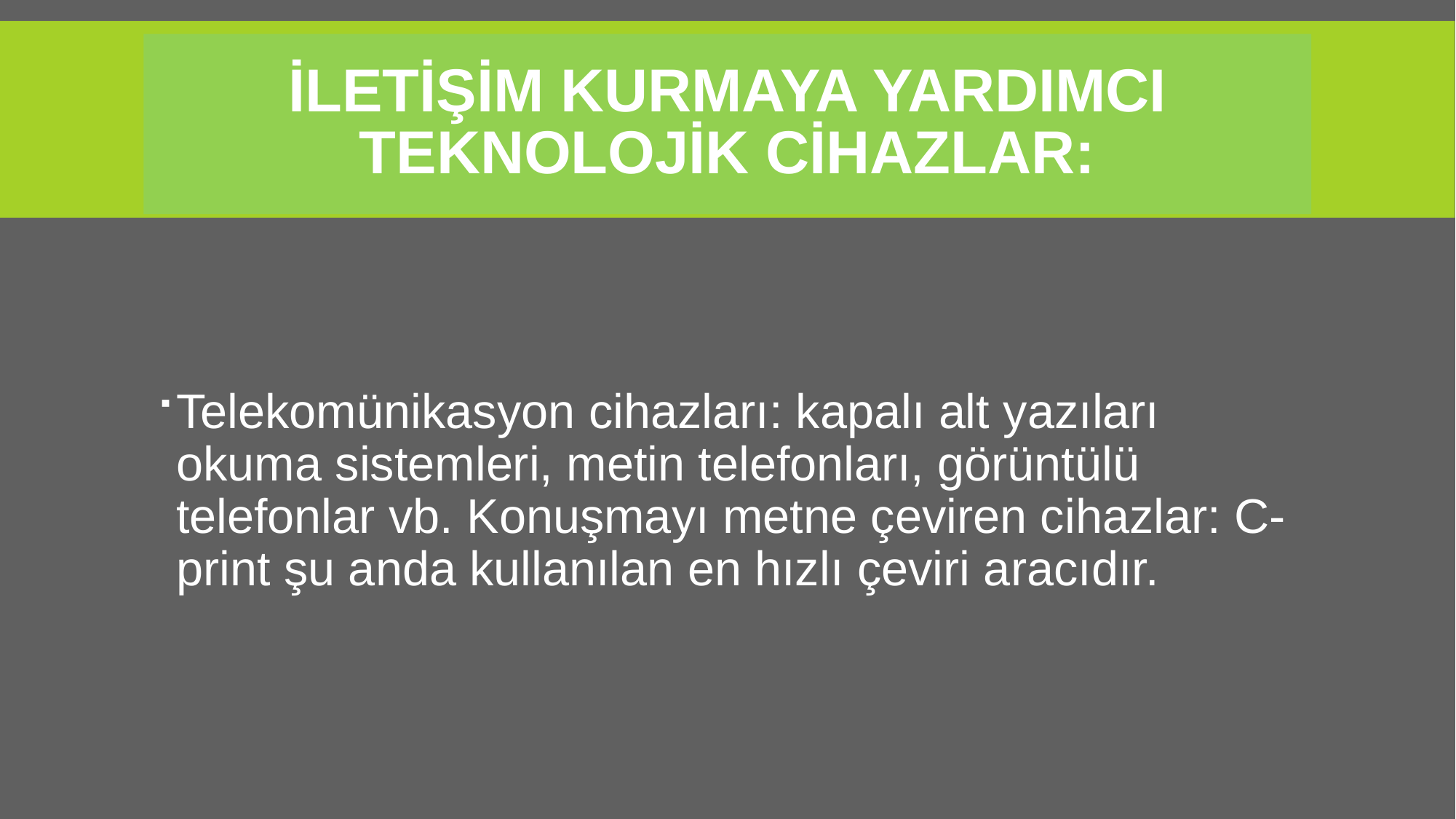

# İletişim kurmaya yardımcı teknolojik cihazlar:
Telekomünikasyon cihazları: kapalı alt yazıları okuma sistemleri, metin telefonları, görüntülü telefonlar vb. Konuşmayı metne çeviren cihazlar: C-print şu anda kullanılan en hızlı çeviri aracıdır.